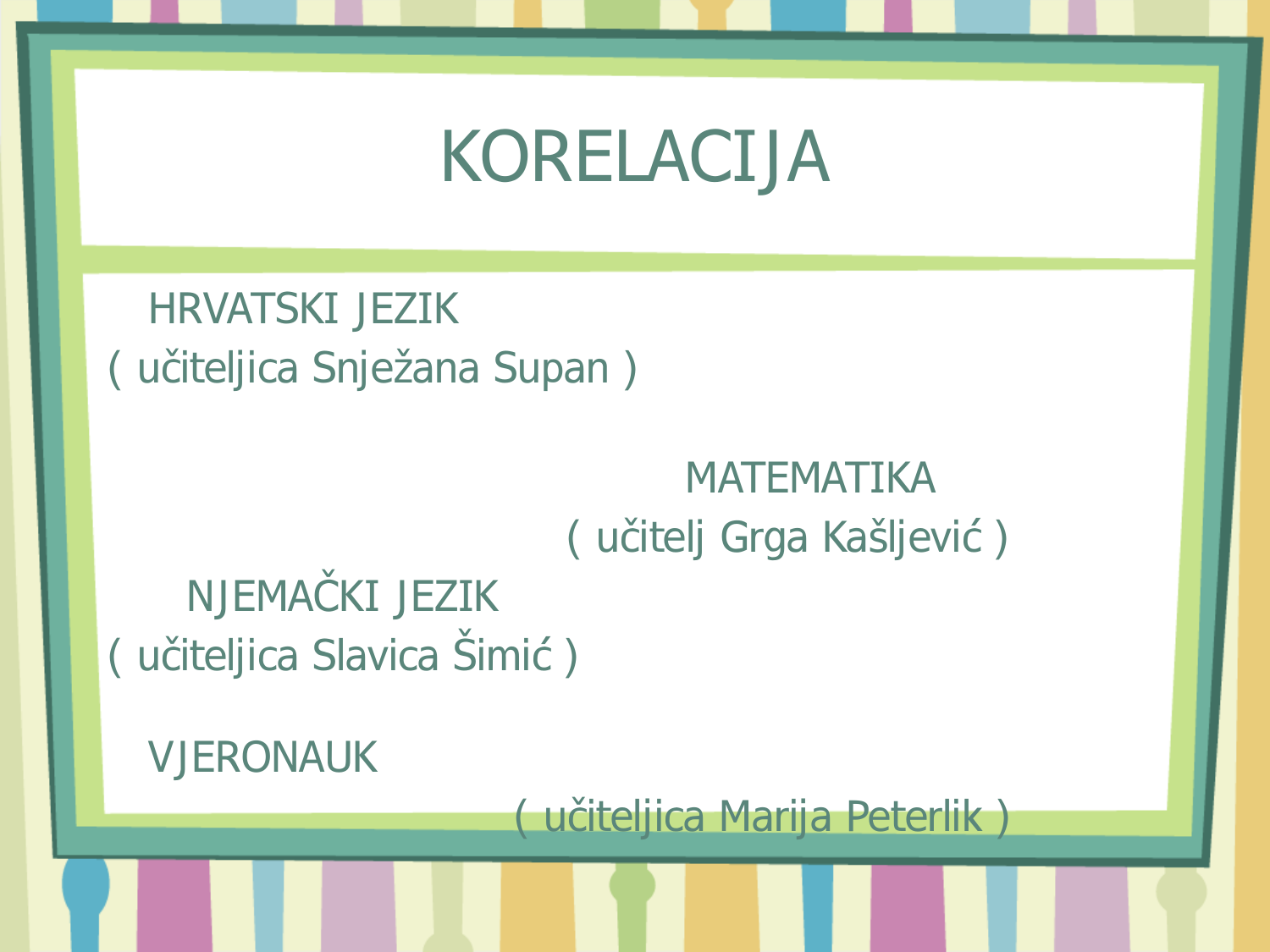

# KORELACIJA
		HRVATSKI JEZIK
( učiteljica Snježana Supan )
                                            MATEMATIKA
                                   ( učitelj Grga Kašljević )
      NJEMAČKI JEZIK
( učiteljica Slavica Šimić )                                                                                                  				         VJERONAUK
                               ( učiteljica Marija Peterlik )